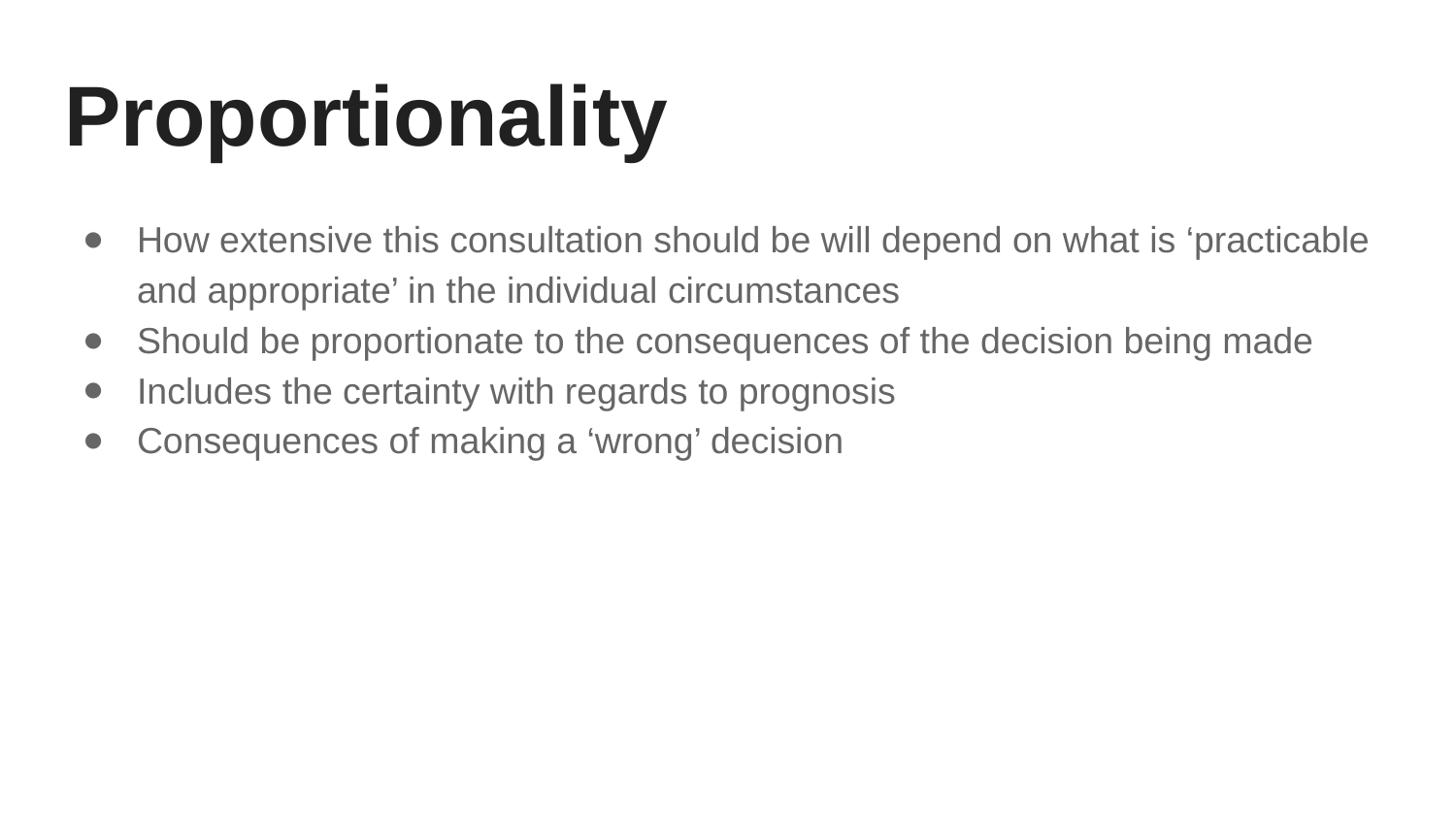

# Proportionality
How extensive this consultation should be will depend on what is ‘practicable and appropriate’ in the individual circumstances
Should be proportionate to the consequences of the decision being made
Includes the certainty with regards to prognosis
Consequences of making a ‘wrong’ decision